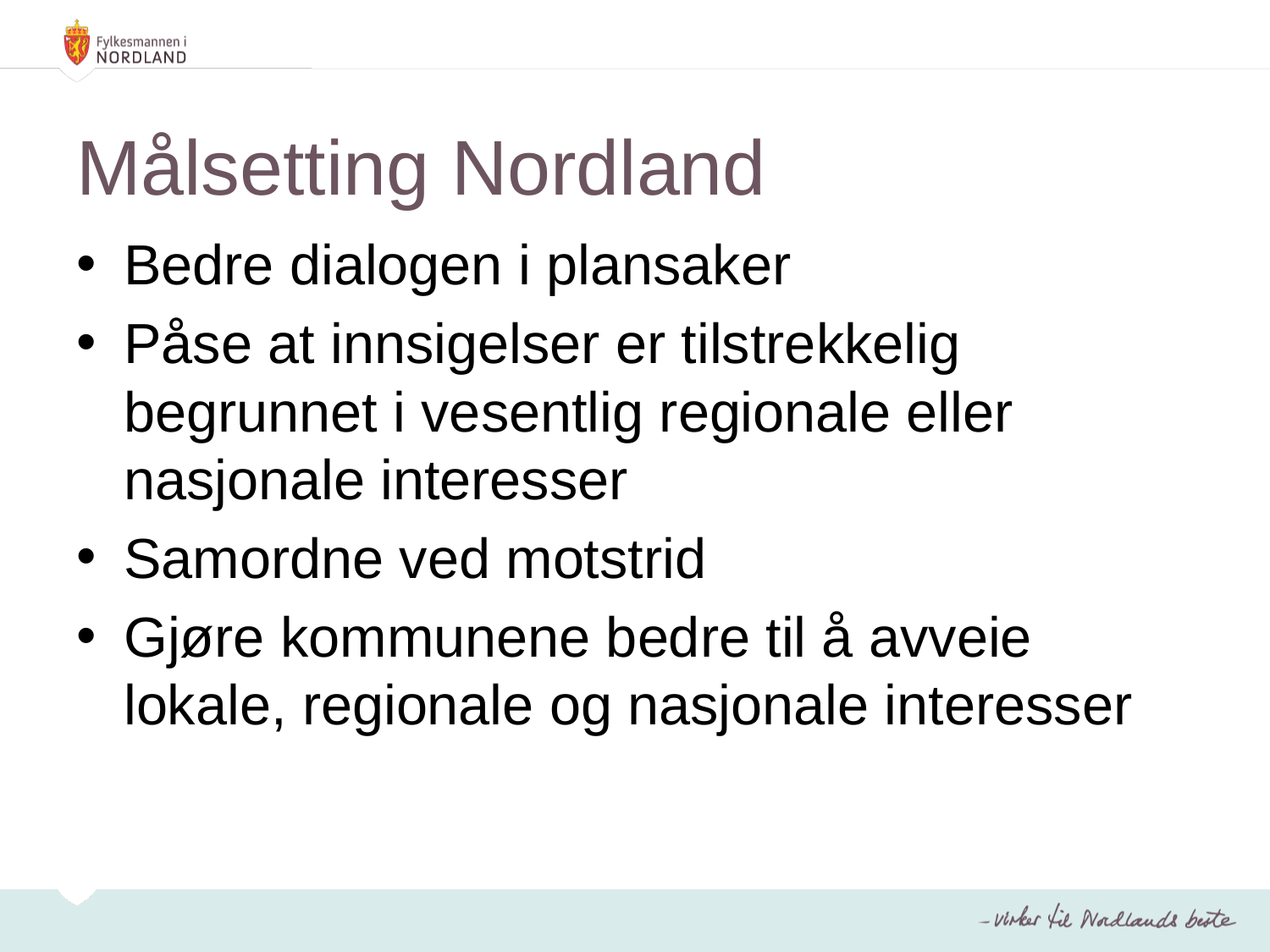

# Målsetting Nordland
Bedre dialogen i plansaker
Påse at innsigelser er tilstrekkelig begrunnet i vesentlig regionale eller nasjonale interesser
Samordne ved motstrid
Gjøre kommunene bedre til å avveie lokale, regionale og nasjonale interesser